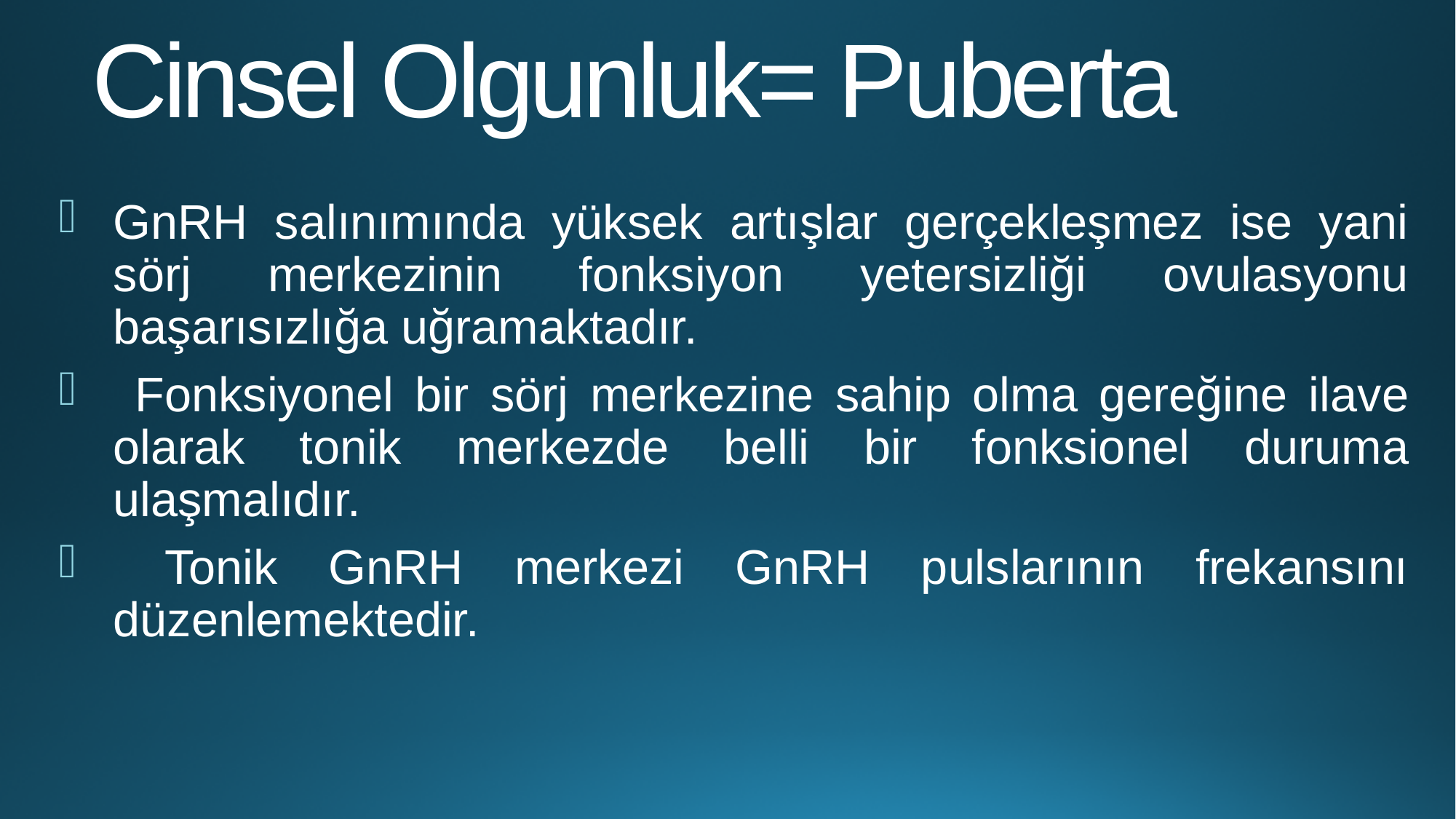

# Cinsel Olgunluk= Puberta
GnRH salınımında yüksek artışlar gerçekleşmez ise yani sörj merkezinin fonksiyon yetersizliği ovulasyonu başarısızlığa uğramaktadır.
 Fonksiyonel bir sörj merkezine sahip olma gereğine ilave olarak tonik merkezde belli bir fonksionel duruma ulaşmalıdır.
 Tonik GnRH merkezi GnRH pulslarının frekansını düzenlemektedir.